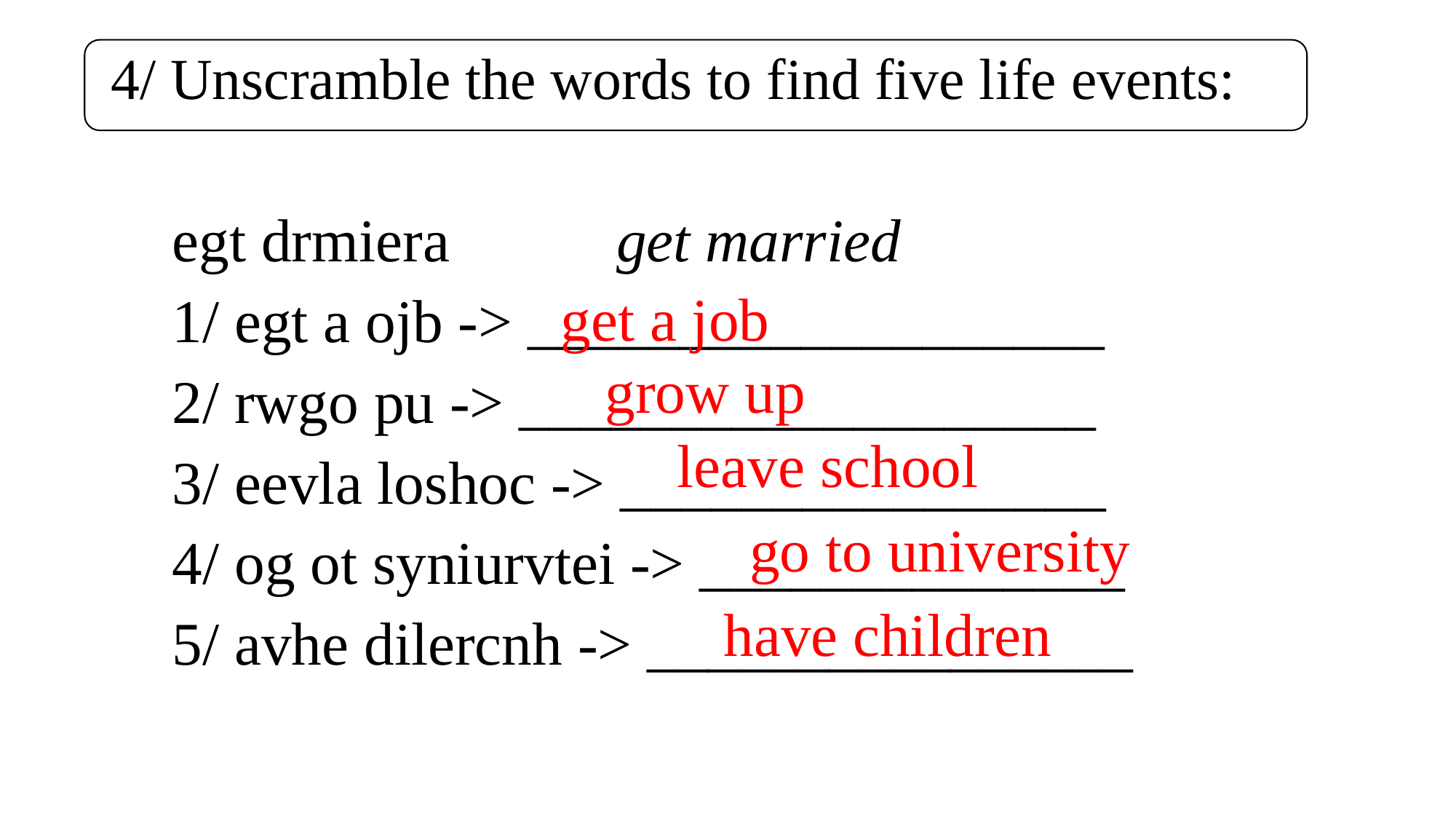

# 4/ Unscramble the words to find five life events:
egt drmiera           get married
1/ egt a ojb -> ___________________
2/ rwgo pu -> ___________________
3/ eevla loshoc -> ________________
4/ og ot syniurvtei -> ______________
5/ avhe dilercnh -> ________________
get a job
grow up
leave school
go to university
have children